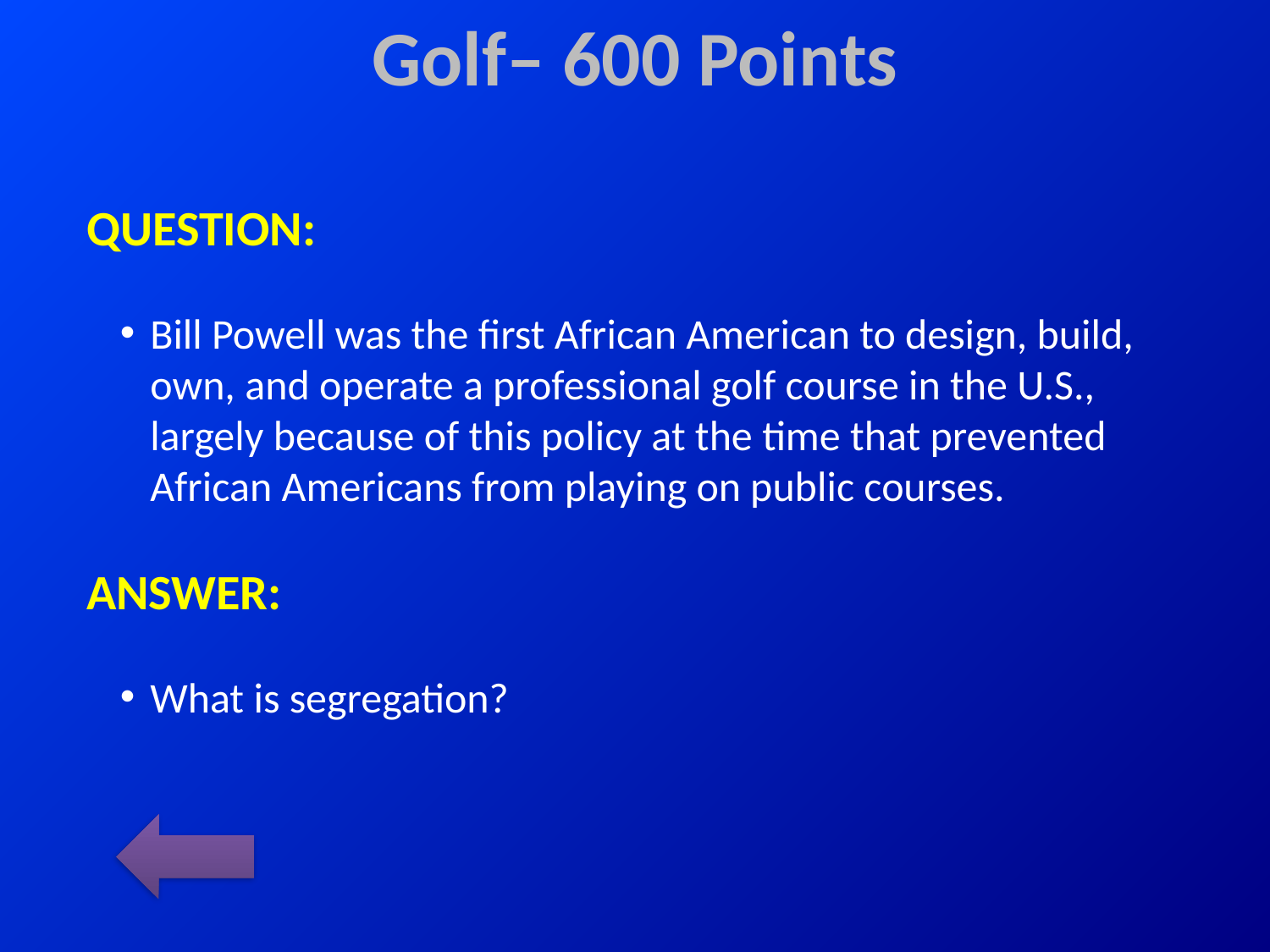

# Golf– 600 Points
QUESTION:

Bill Powell was the first African American to design, build, own, and operate a professional golf course in the U.S., largely because of this policy at the time that prevented African Americans from playing on public courses.

ANSWER:

What is segregation?